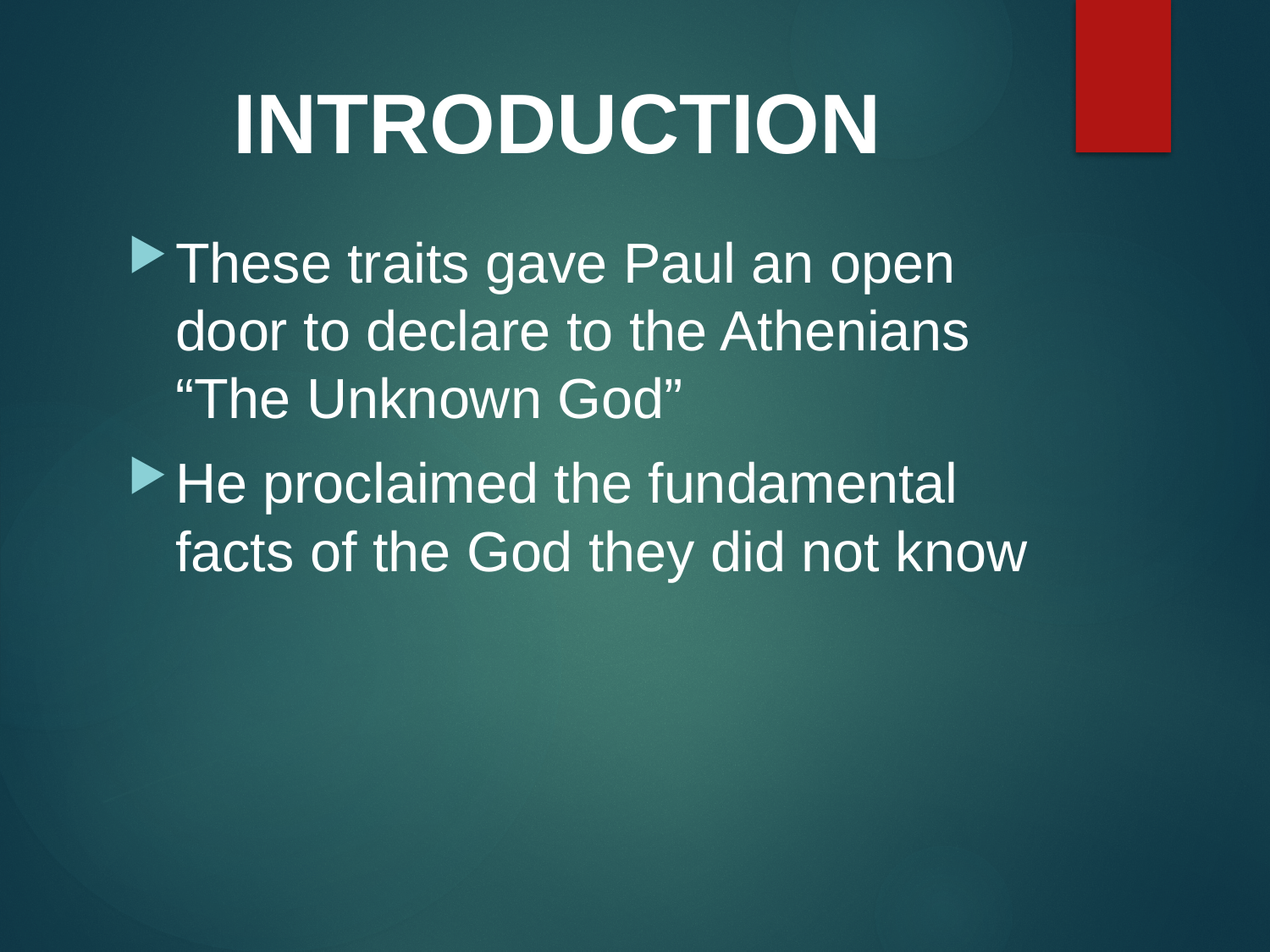

# INTRODUCTION
These traits gave Paul an open door to declare to the Athenians “The Unknown God”
He proclaimed the fundamental facts of the God they did not know